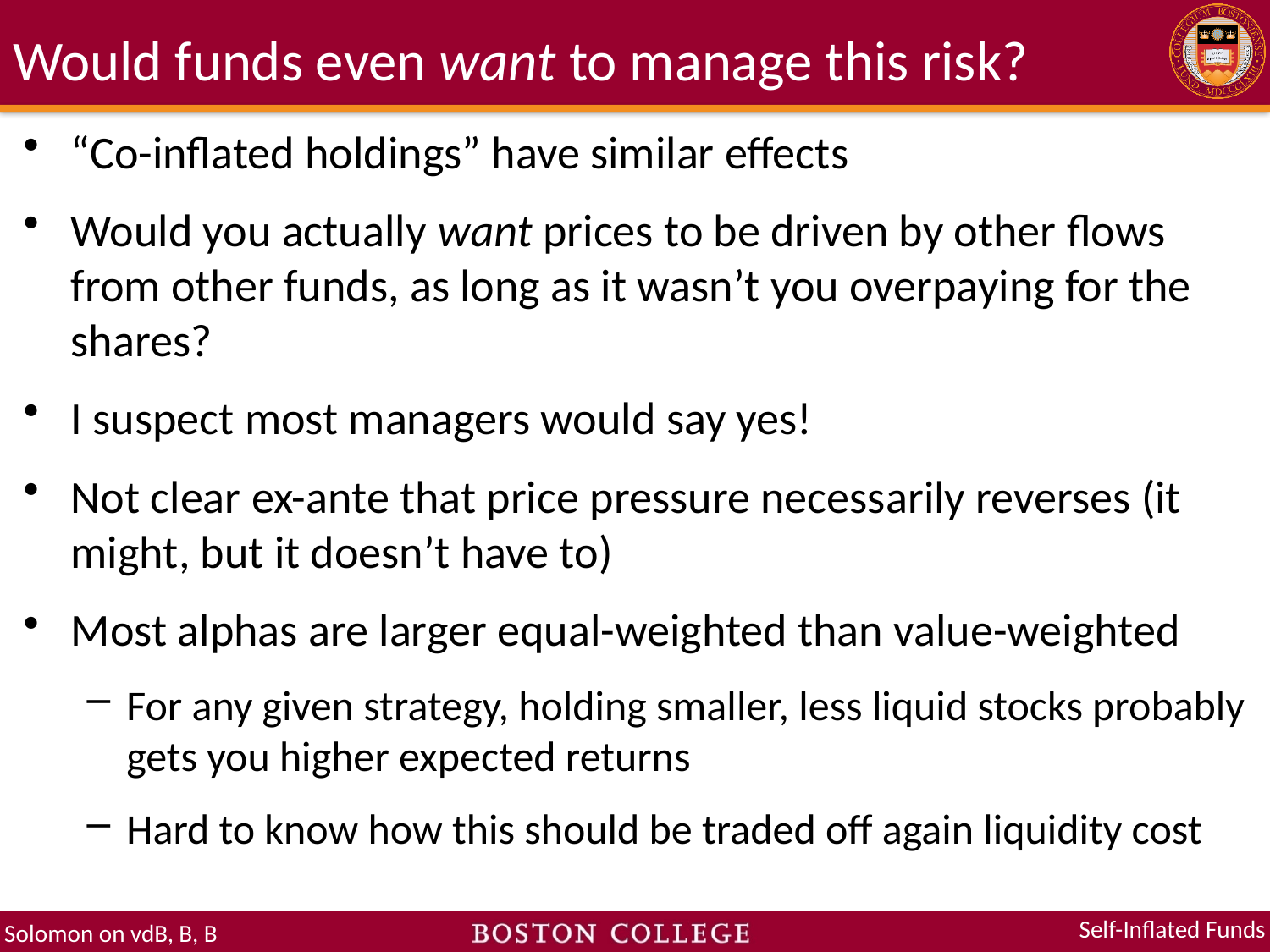

# Would funds even want to manage this risk?
“Co-inflated holdings” have similar effects
Would you actually want prices to be driven by other flows from other funds, as long as it wasn’t you overpaying for the shares?
I suspect most managers would say yes!
Not clear ex-ante that price pressure necessarily reverses (it might, but it doesn’t have to)
Most alphas are larger equal-weighted than value-weighted
For any given strategy, holding smaller, less liquid stocks probably gets you higher expected returns
Hard to know how this should be traded off again liquidity cost